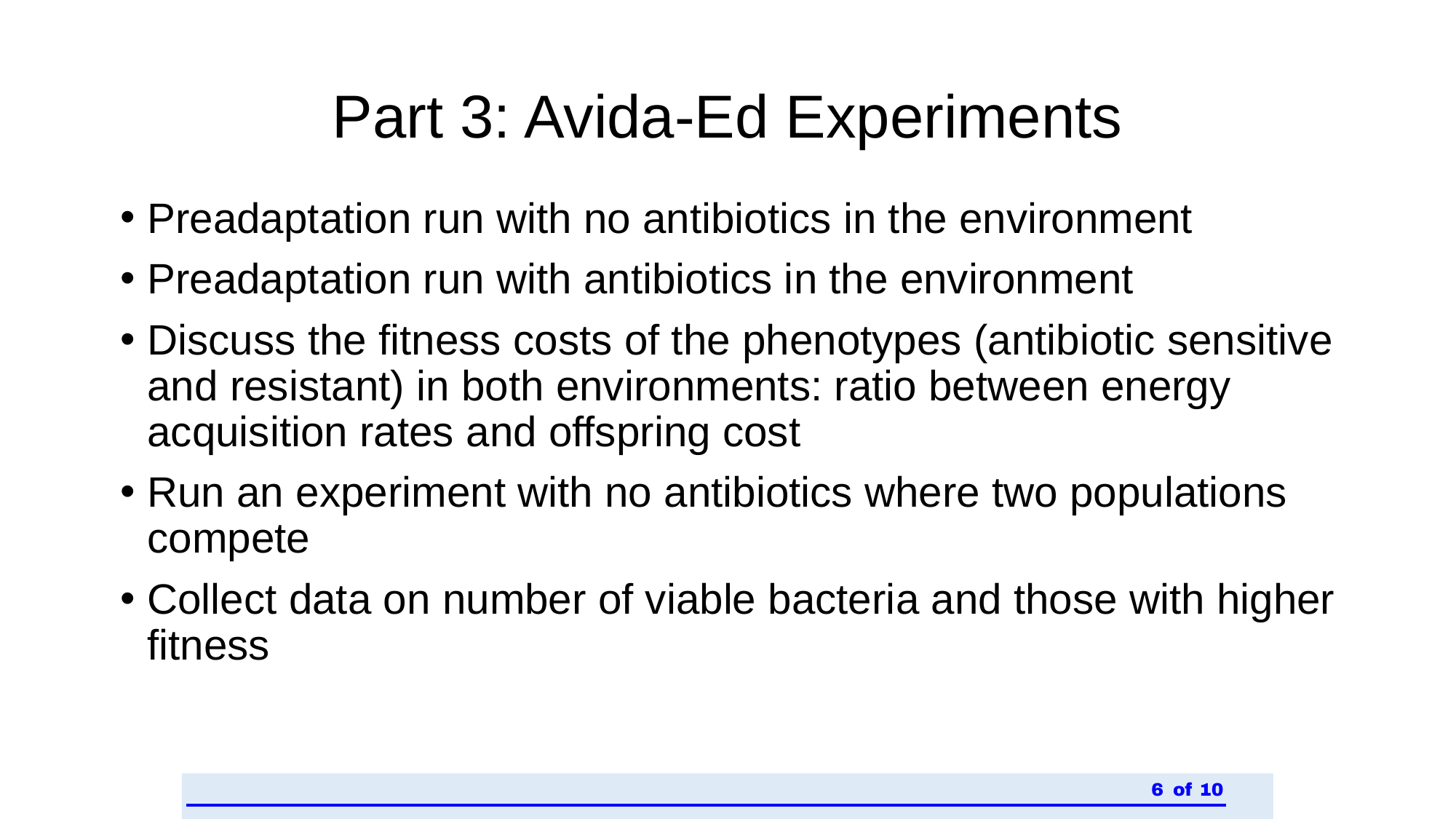

# Part 3: Avida-Ed Experiments
Preadaptation run with no antibiotics in the environment
Preadaptation run with antibiotics in the environment
Discuss the fitness costs of the phenotypes (antibiotic sensitive and resistant) in both environments: ratio between energy acquisition rates and offspring cost
Run an experiment with no antibiotics where two populations compete
Collect data on number of viable bacteria and those with higher fitness

6
of 10